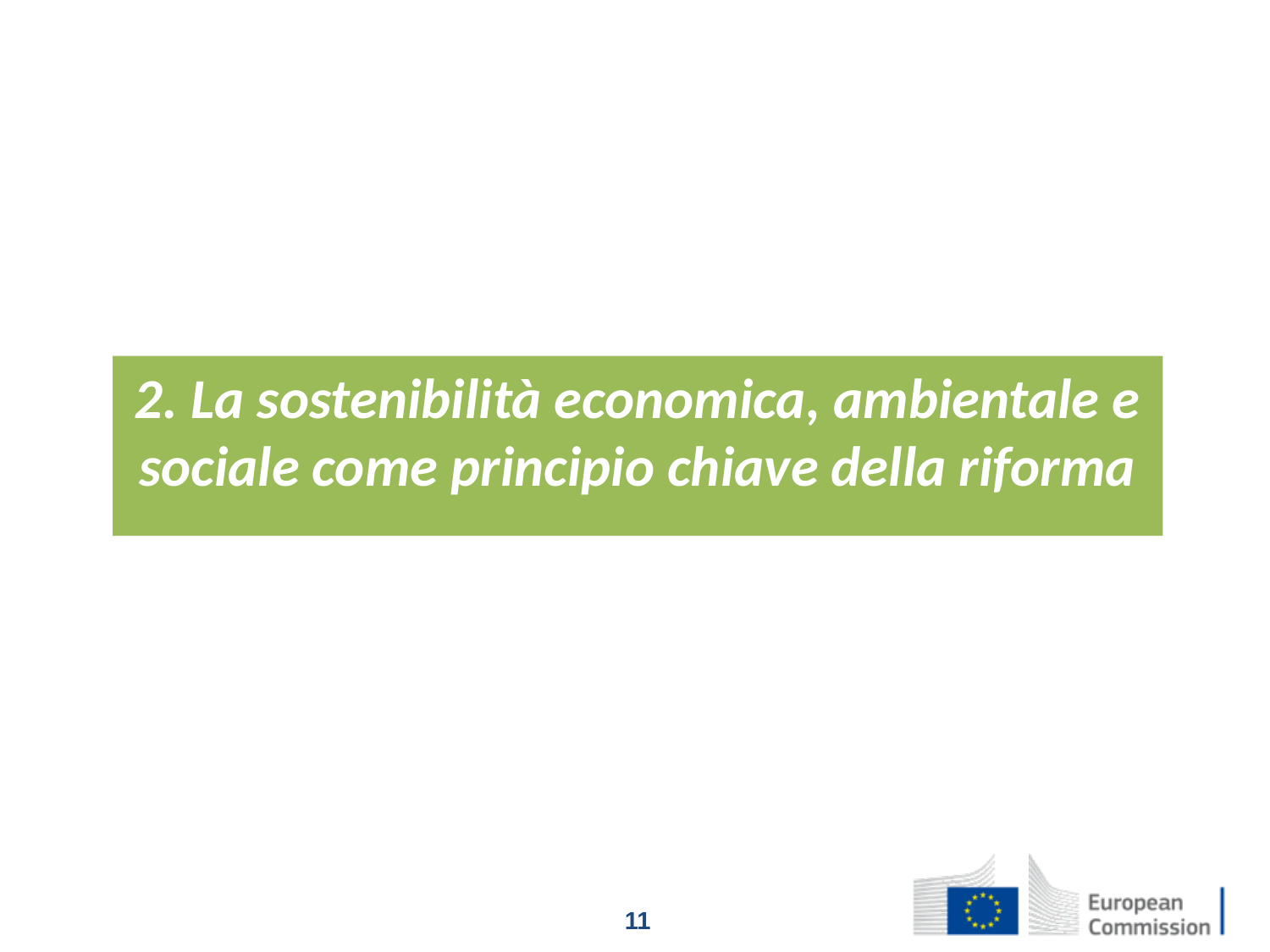

2. La sostenibilità economica, ambientale e sociale come principio chiave della riforma

11